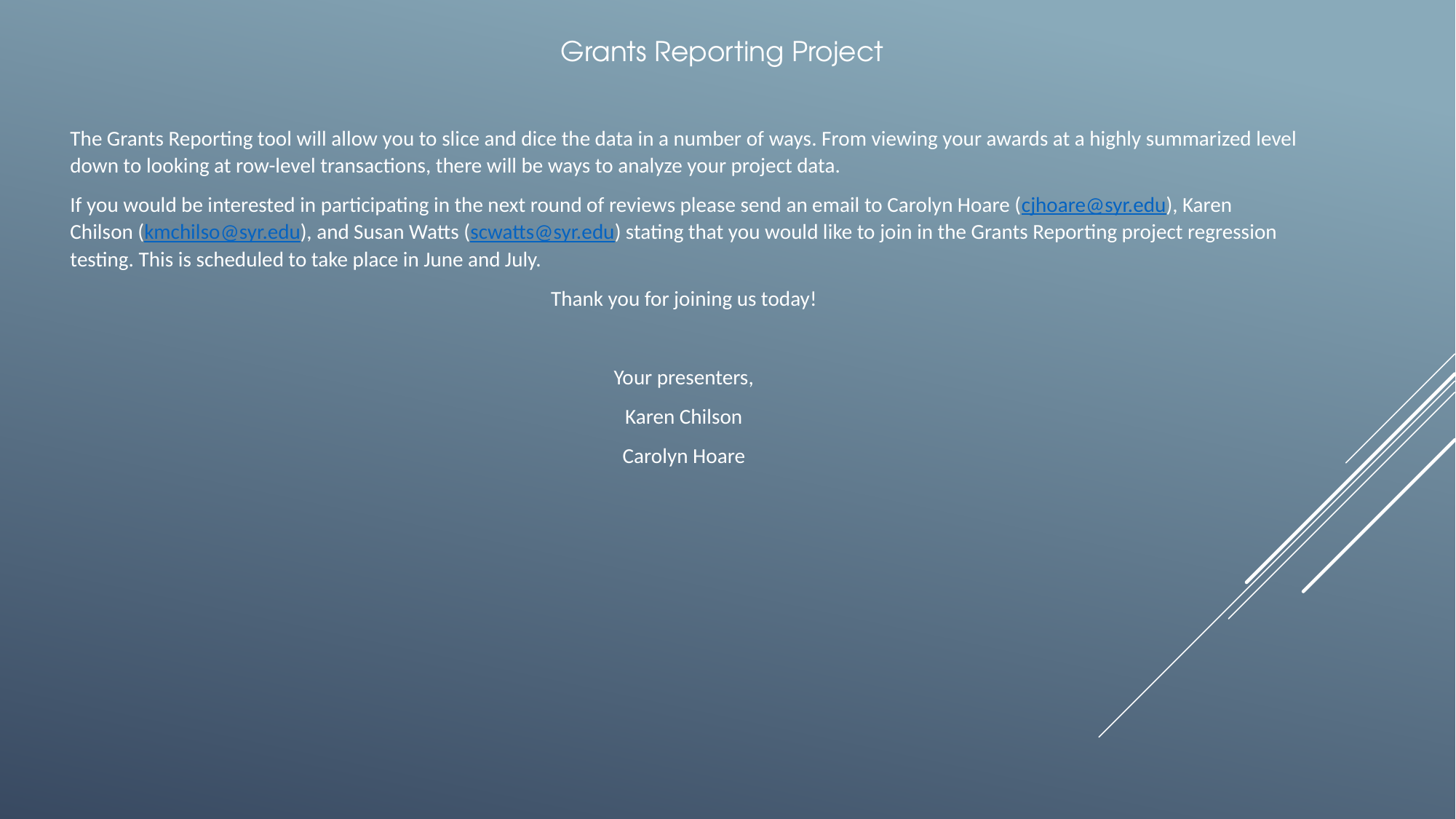

Grants Reporting Project
The Grants Reporting tool will allow you to slice and dice the data in a number of ways. From viewing your awards at a highly summarized level down to looking at row-level transactions, there will be ways to analyze your project data.
If you would be interested in participating in the next round of reviews please send an email to Carolyn Hoare (cjhoare@syr.edu), Karen Chilson (kmchilso@syr.edu), and Susan Watts (scwatts@syr.edu) stating that you would like to join in the Grants Reporting project regression testing. This is scheduled to take place in June and July.
Thank you for joining us today!

Your presenters,
Karen Chilson
Carolyn Hoare